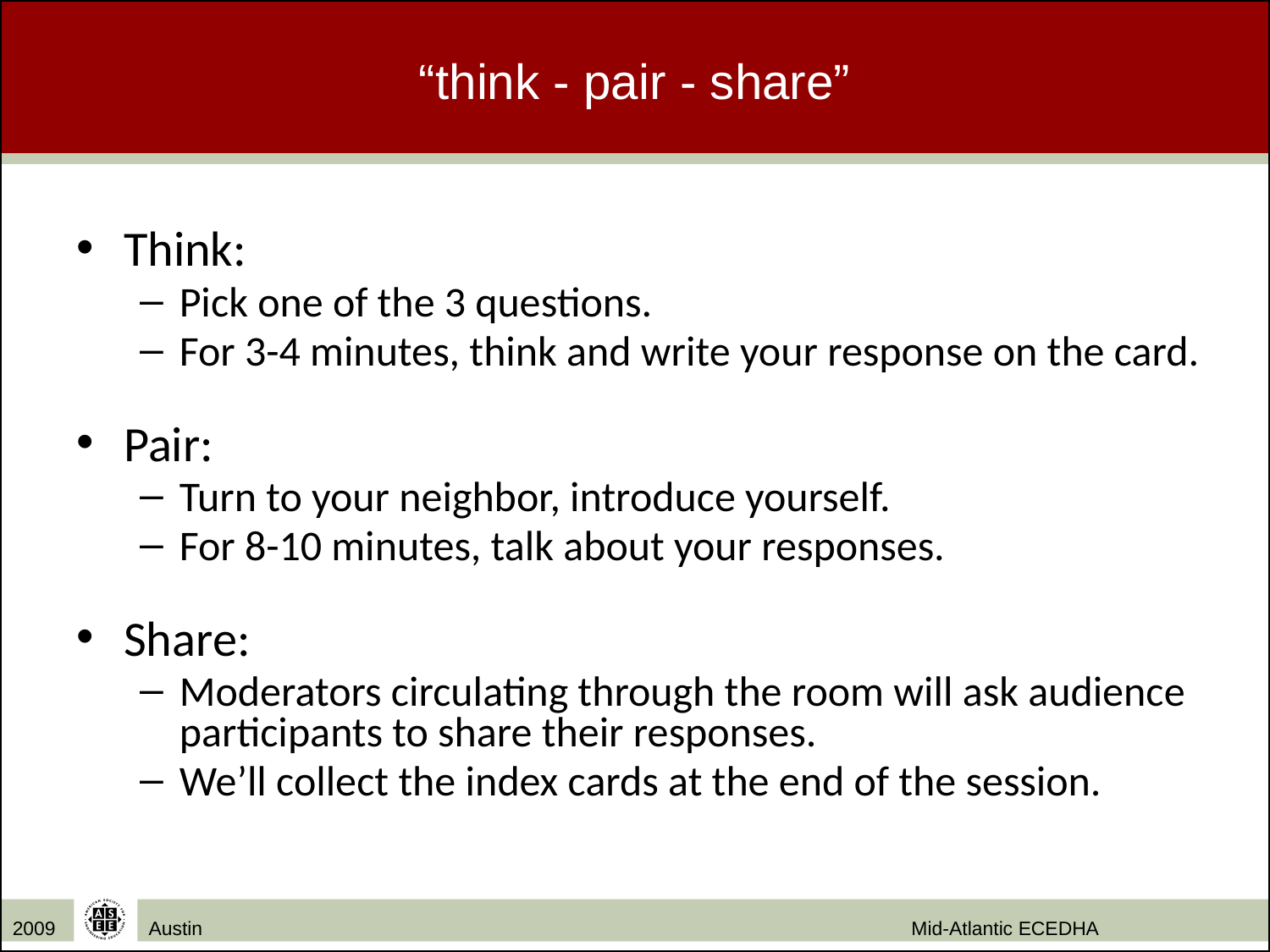

“think - pair - share”
Think:
Pick one of the 3 questions.
For 3-4 minutes, think and write your response on the card.
Pair:
Turn to your neighbor, introduce yourself.
For 8-10 minutes, talk about your responses.
Share:
Moderators circulating through the room will ask audience participants to share their responses.
We’ll collect the index cards at the end of the session.